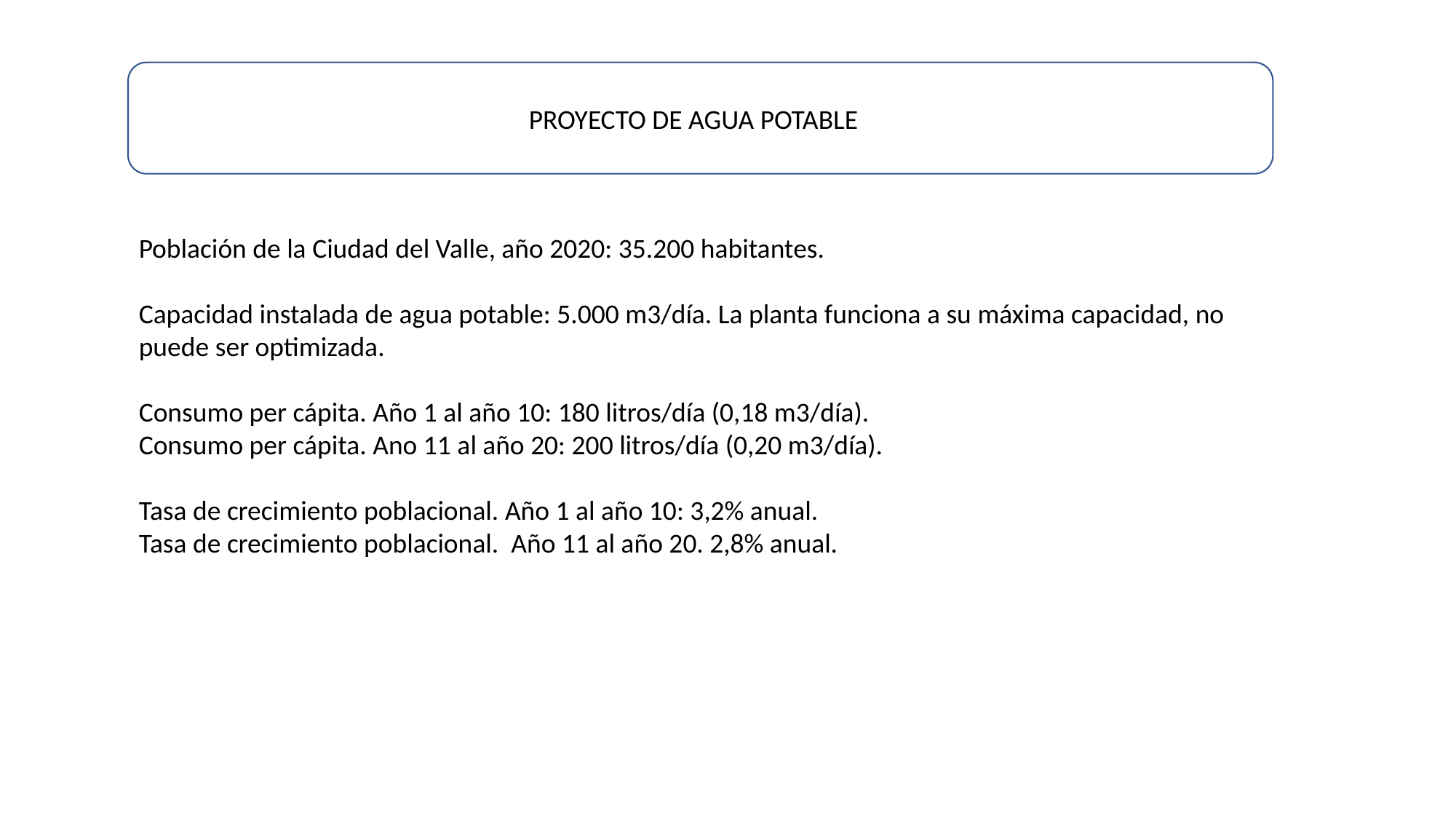

PROYECTO DE AGUA POTABLEe
Población de la Ciudad del Valle, año 2020: 35.200 habitantes.

Capacidad instalada de agua potable: 5.000 m3/día. La planta funciona a su máxima capacidad, no puede ser optimizada.

Consumo per cápita. Año 1 al año 10: 180 litros/día (0,18 m3/día).
Consumo per cápita. Ano 11 al año 20: 200 litros/día (0,20 m3/día).

Tasa de crecimiento poblacional. Año 1 al año 10: 3,2% anual.
Tasa de crecimiento poblacional.  Año 11 al año 20. 2,8% anual.